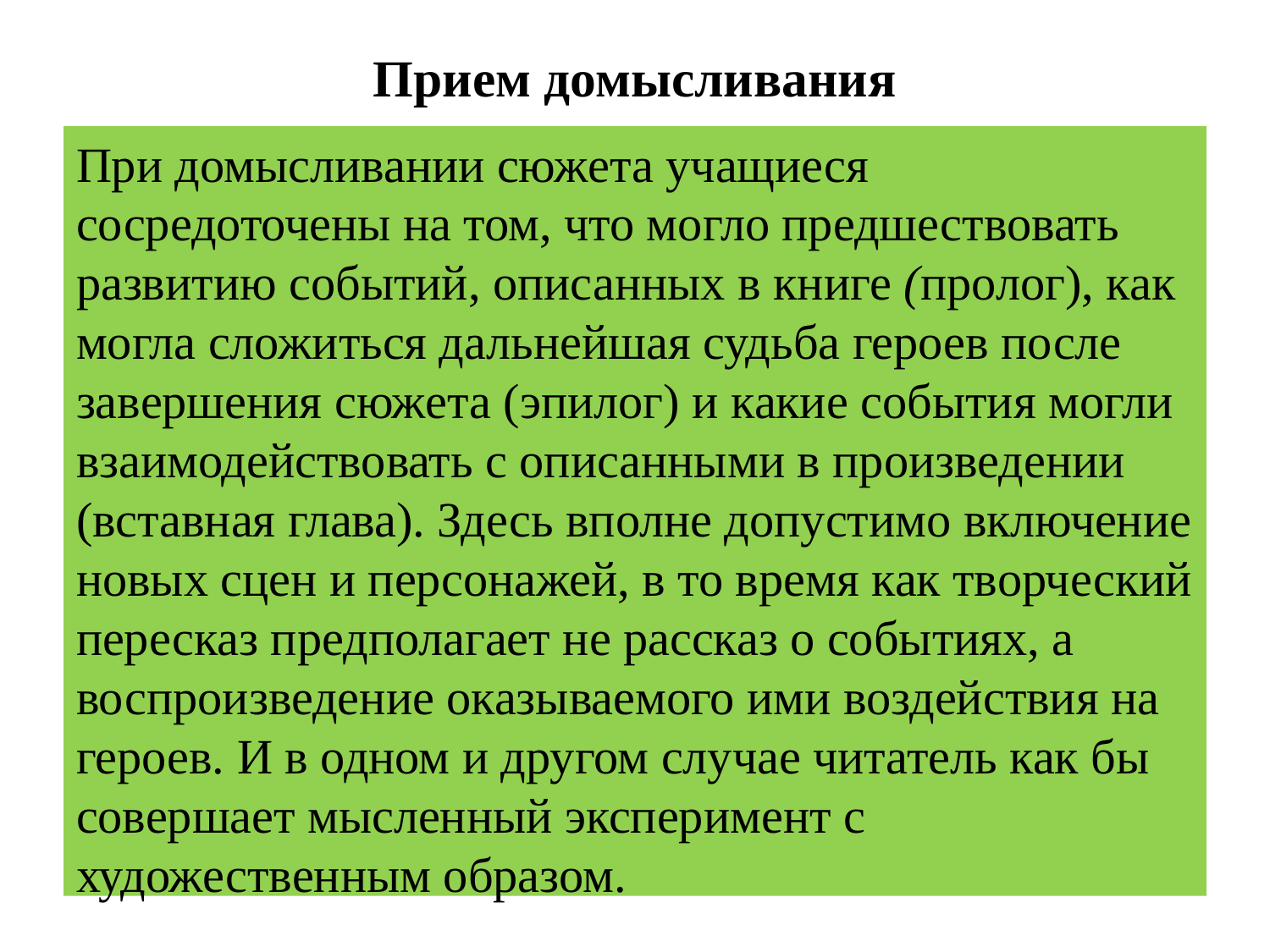

# Прием домысливания
При домысливании сюжета учащиеся сосредоточены на том, что могло предшество­вать развитию событий, описанных в книге (пролог), как могла сложиться дальнейшая судьба героев после завершения сюжета (эпилог) и какие события могли взаимодейство­вать с описанными в произведении (вставная глава). Здесь вполне допустимо включение новых сцен и персонажей, в то время как творческий пересказ предполагает не рассказ о событиях, а воспроизведение оказываемого ими воздействия на героев. И в одном и дру­гом случае читатель как бы совершает мысленный экспери­мент с художественным обра­зом.